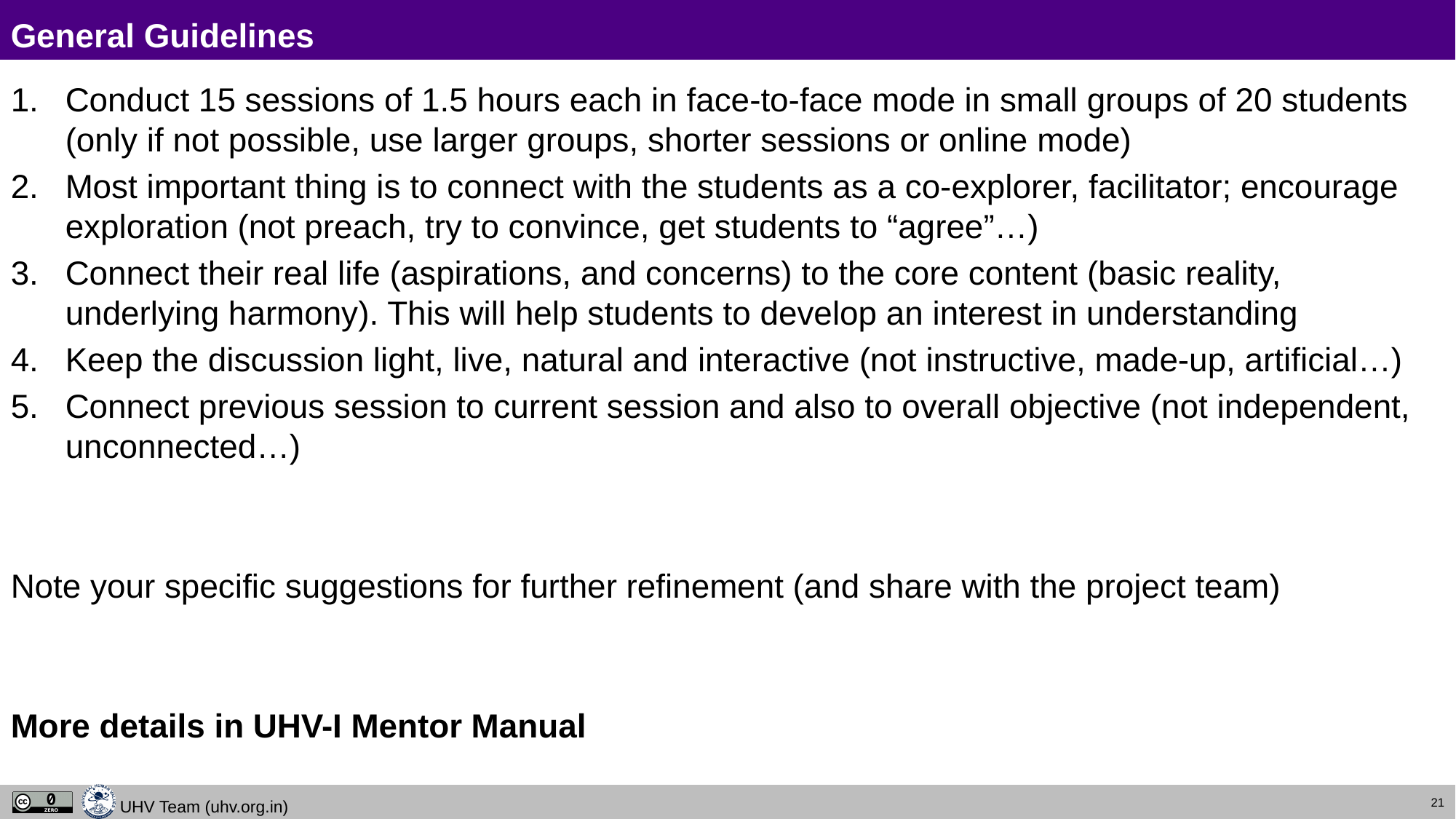

# General Guidelines
Conduct 15 sessions of 1.5 hours each in face-to-face mode in small groups of 20 students (only if not possible, use larger groups, shorter sessions or online mode)
Most important thing is to connect with the students as a co-explorer, facilitator; encourage exploration (not preach, try to convince, get students to “agree”…)
Connect their real life (aspirations, and concerns) to the core content (basic reality, underlying harmony). This will help students to develop an interest in understanding
Keep the discussion light, live, natural and interactive (not instructive, made-up, artificial…)
Connect previous session to current session and also to overall objective (not independent, unconnected…)

Note your specific suggestions for further refinement (and share with the project team)

More details in UHV-I Mentor Manual